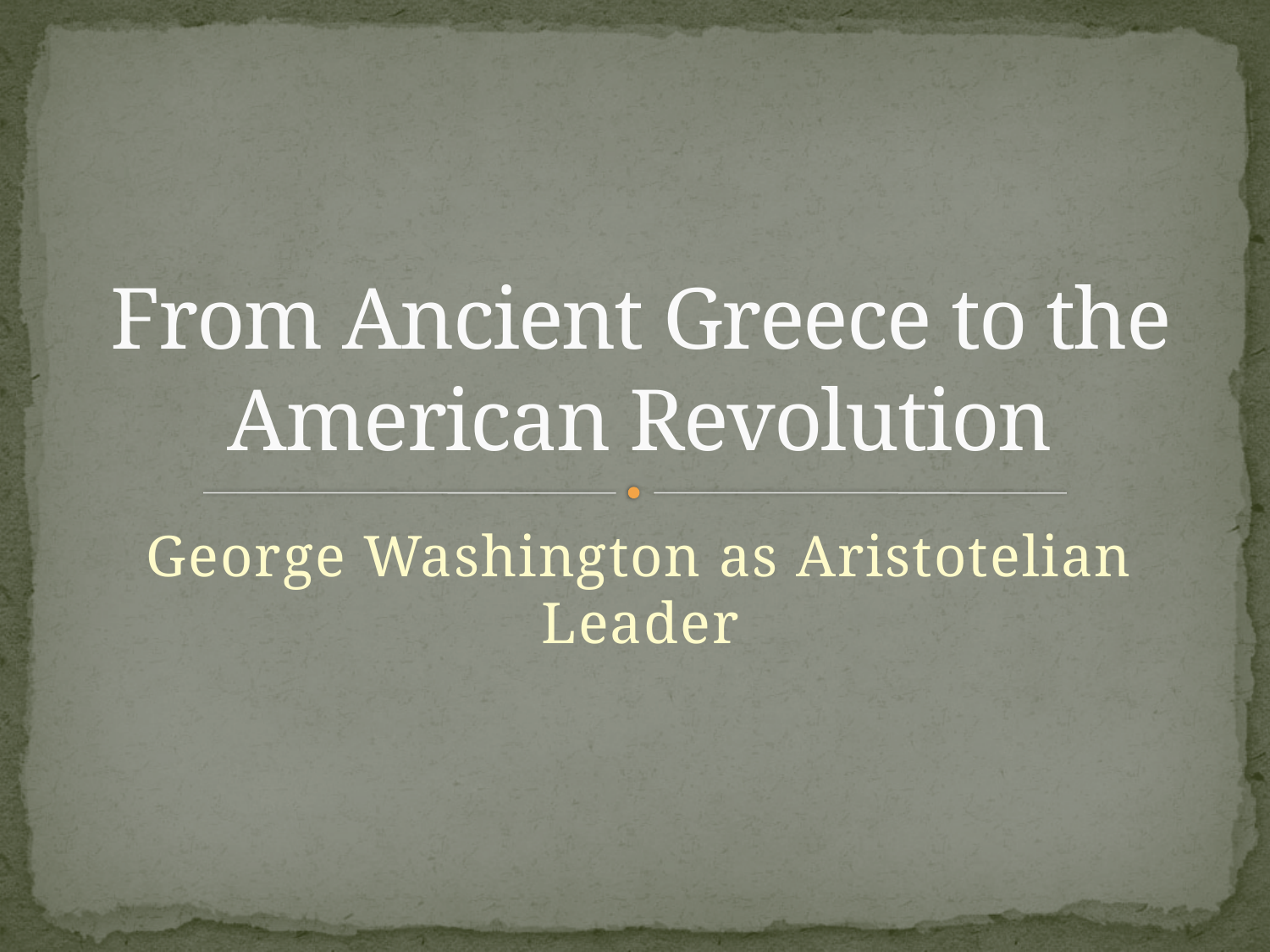

# From Ancient Greece to the American Revolution
George Washington as Aristotelian Leader